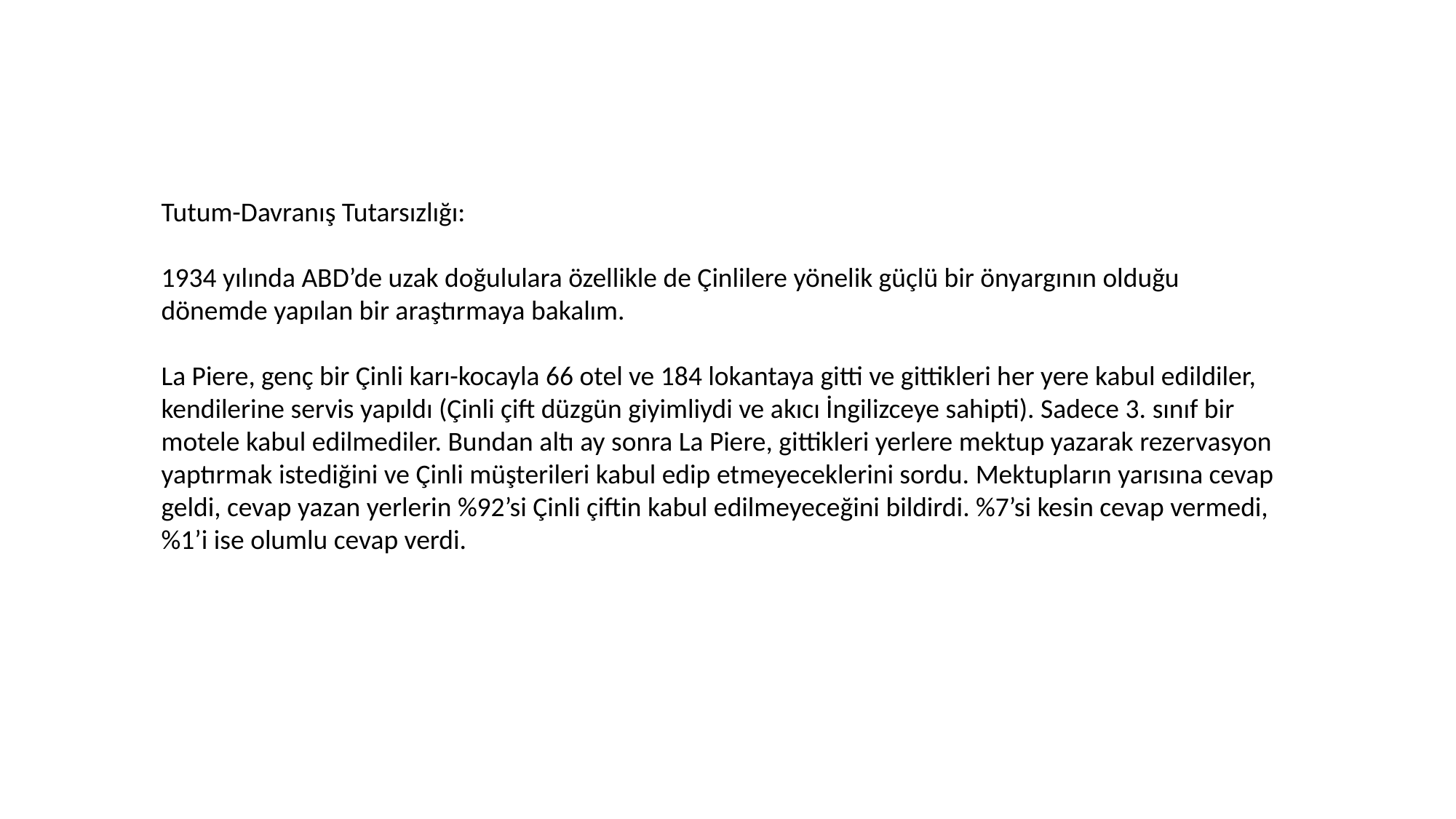

Tutum-Davranış Tutarsızlığı:

1934 yılında ABD’de uzak doğululara özellikle de Çinlilere yönelik güçlü bir önyargının olduğu dönemde yapılan bir araştırmaya bakalım.

La Piere, genç bir Çinli karı-kocayla 66 otel ve 184 lokantaya gitti ve gittikleri her yere kabul edildiler, kendilerine servis yapıldı (Çinli çift düzgün giyimliydi ve akıcı İngilizceye sahipti). Sadece 3. sınıf bir motele kabul edilmediler. Bundan altı ay sonra La Piere, gittikleri yerlere mektup yazarak rezervasyon yaptırmak istediğini ve Çinli müşterileri kabul edip etmeyeceklerini sordu. Mektupların yarısına cevap geldi, cevap yazan yerlerin %92’si Çinli çiftin kabul edilmeyeceğini bildirdi. %7’si kesin cevap vermedi, %1’i ise olumlu cevap verdi.